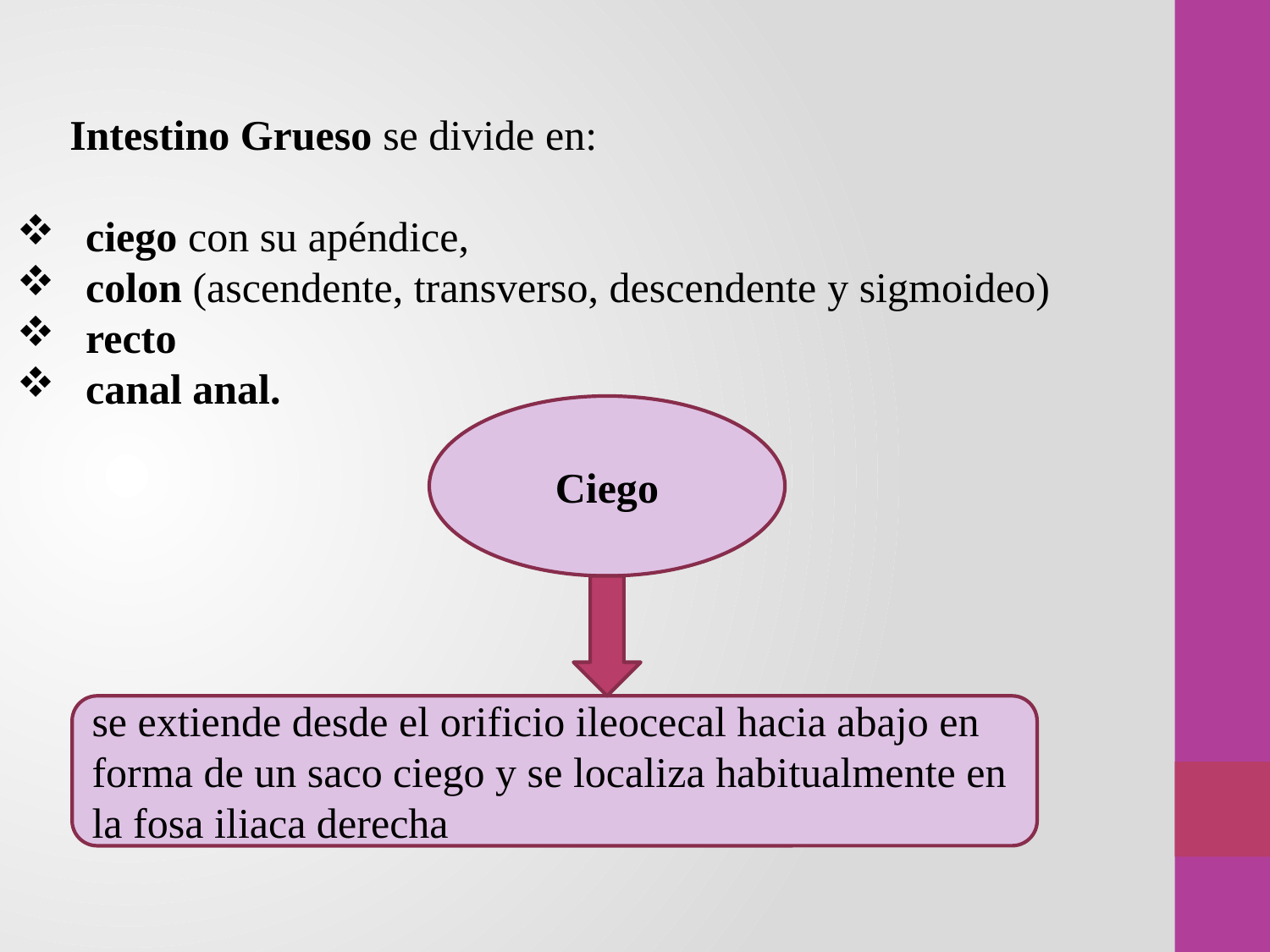

Intestino Grueso se divide en:

  ciego con su apéndice,
  colon (ascendente, transverso, descendente y sigmoideo)
  recto
  canal anal.

Ciego

se extiende desde el orificio ileocecal hacia abajo en forma de un saco ciego y se localiza habitualmente en la fosa iliaca derecha